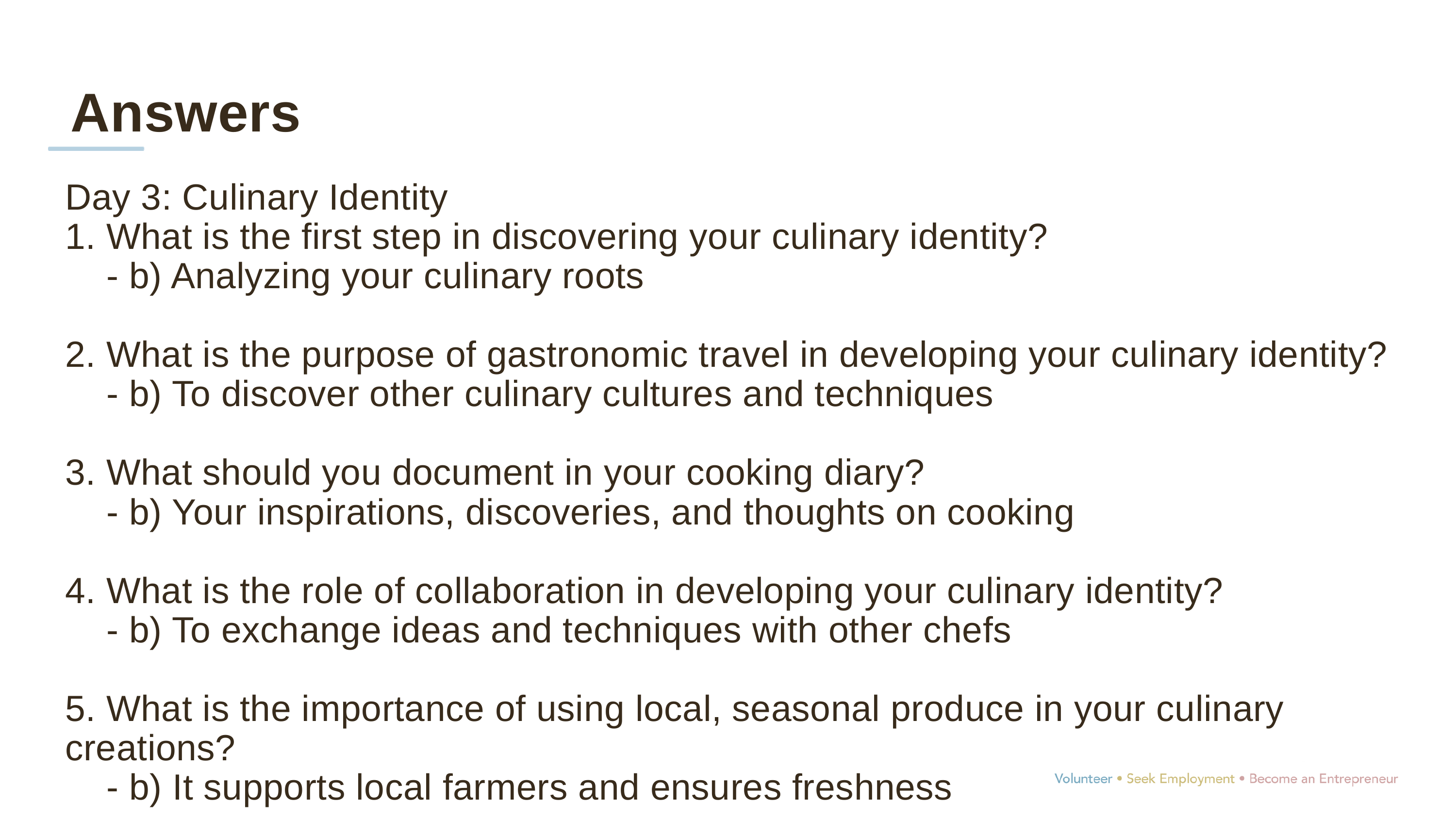

Answers

Day 3: Culinary Identity
1. What is the first step in discovering your culinary identity?
    - b) Analyzing your culinary roots

2. What is the purpose of gastronomic travel in developing your culinary identity?
    - b) To discover other culinary cultures and techniques

3. What should you document in your cooking diary?
    - b) Your inspirations, discoveries, and thoughts on cooking

4. What is the role of collaboration in developing your culinary identity?
    - b) To exchange ideas and techniques with other chefs

5. What is the importance of using local, seasonal produce in your culinary creations?
    - b) It supports local farmers and ensures freshness